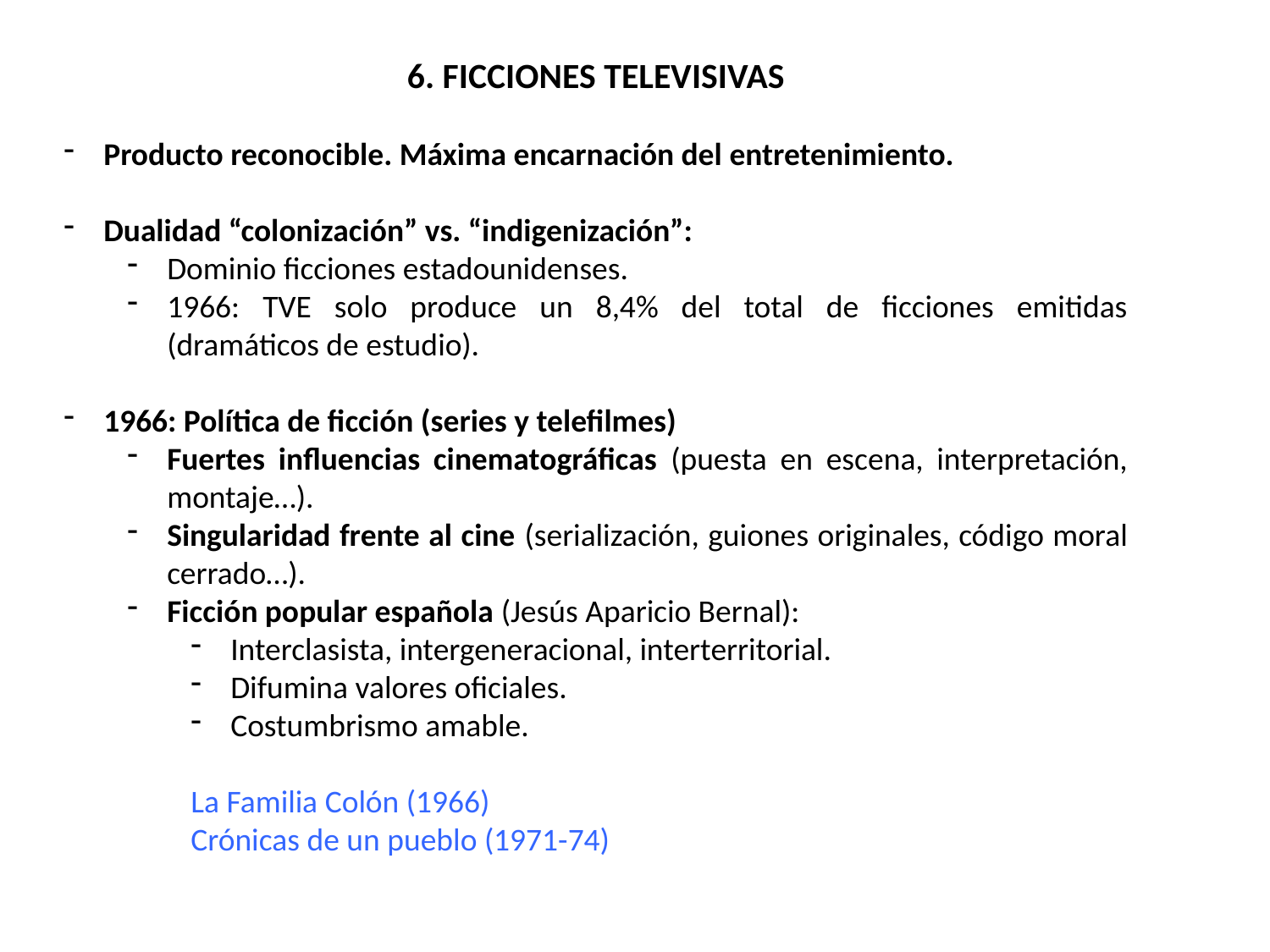

6. FICCIONES TELEVISIVAS

Producto reconocible. Máxima encarnación del entretenimiento.

Dualidad “colonización” vs. “indigenización”:
Dominio ficciones estadounidenses.
1966: TVE solo produce un 8,4% del total de ficciones emitidas (dramáticos de estudio).

1966: Política de ficción (series y telefilmes)
Fuertes influencias cinematográficas (puesta en escena, interpretación, montaje…).
Singularidad frente al cine (serialización, guiones originales, código moral cerrado…).
Ficción popular española (Jesús Aparicio Bernal):
Interclasista, intergeneracional, interterritorial.
Difumina valores oficiales.
Costumbrismo amable.

La Familia Colón (1966)
Crónicas de un pueblo (1971-74)